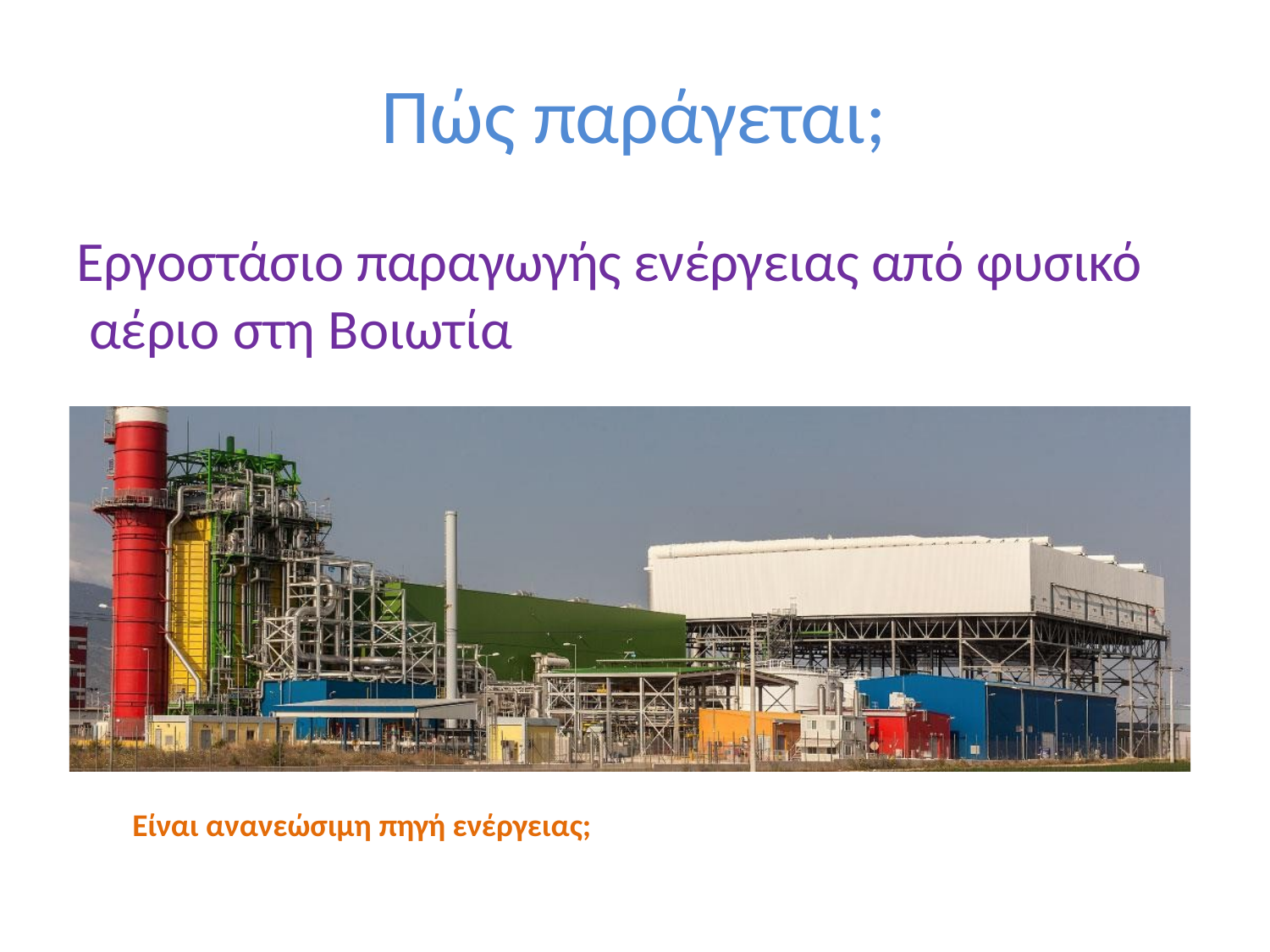

Πώς παράγεται;
Εργοστάσιο παραγωγής ενέργειας από φυσικό  αέριο στη Βοιωτία

Είναι ανανεώσιμη πηγή ενέργειας;